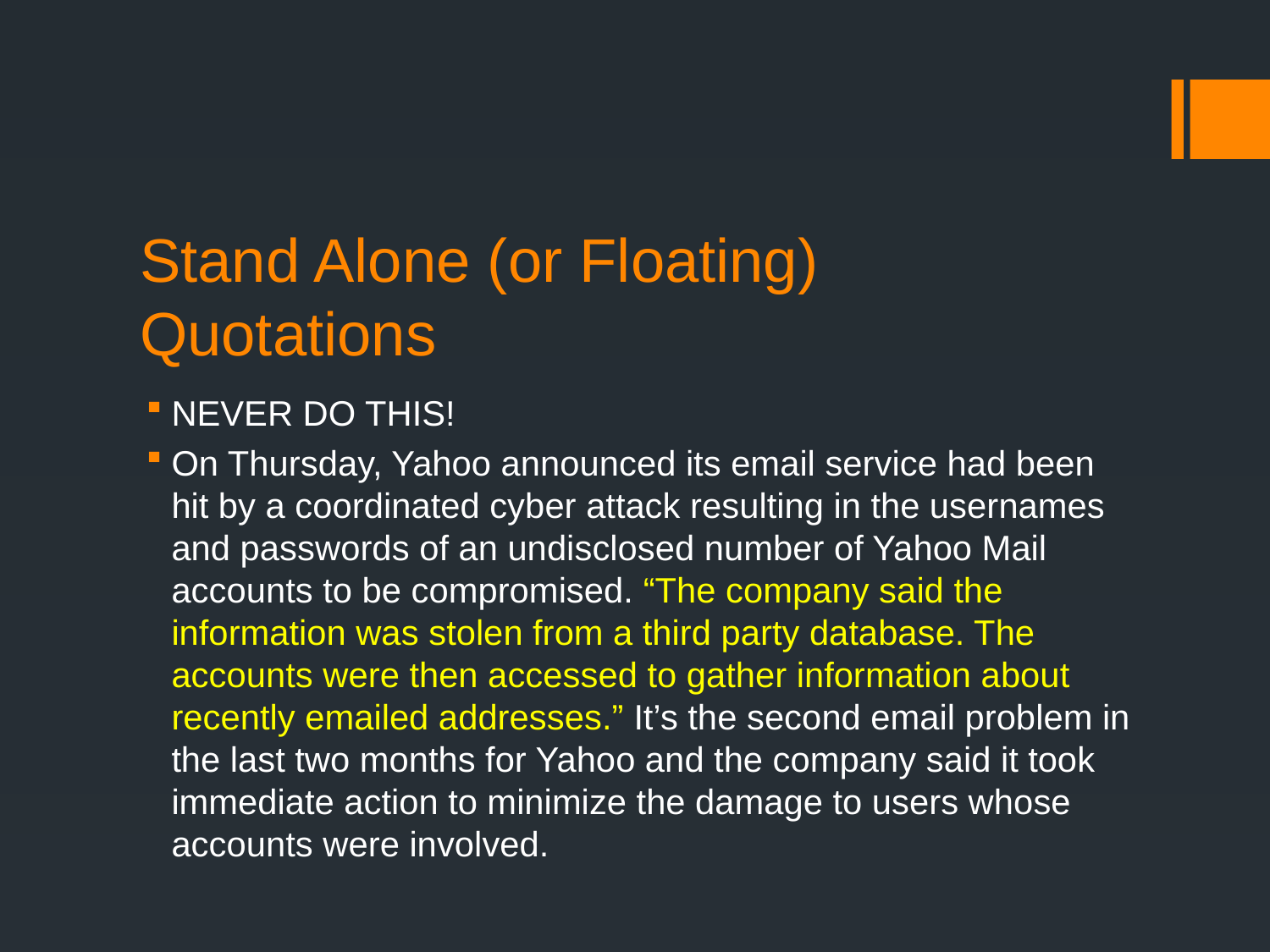

# Stand Alone (or Floating) Quotations
NEVER DO THIS!
On Thursday, Yahoo announced its email service had been hit by a coordinated cyber attack resulting in the usernames and passwords of an undisclosed number of Yahoo Mail accounts to be compromised. “The company said the information was stolen from a third party database. The accounts were then accessed to gather information about recently emailed addresses.” It’s the second email problem in the last two months for Yahoo and the company said it took immediate action to minimize the damage to users whose accounts were involved.